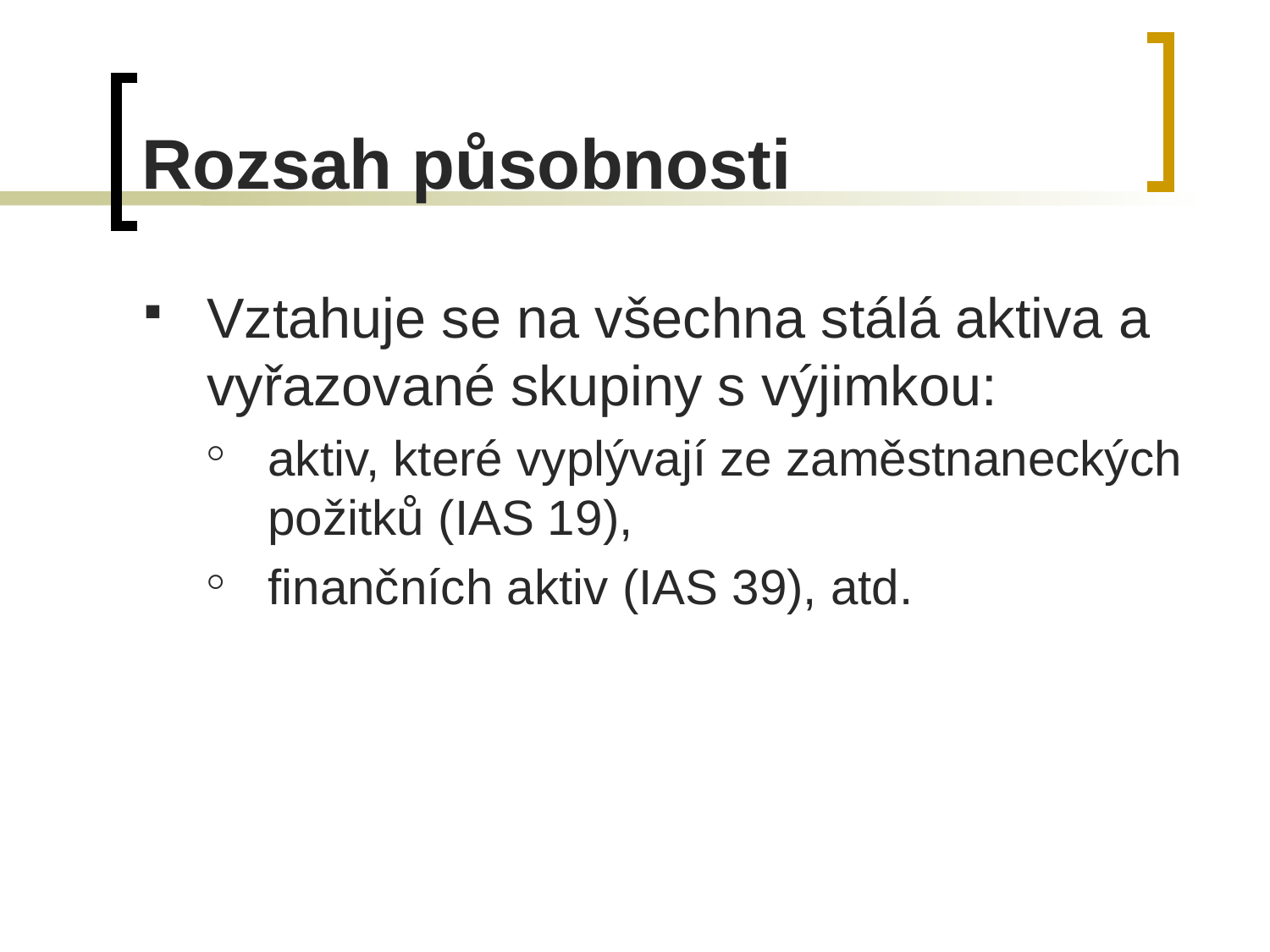

# Rozsah působnosti
Vztahuje se na všechna stálá aktiva a vyřazované skupiny s výjimkou:
aktiv, které vyplývají ze zaměstnaneckých požitků (IAS 19),
finančních aktiv (IAS 39), atd.